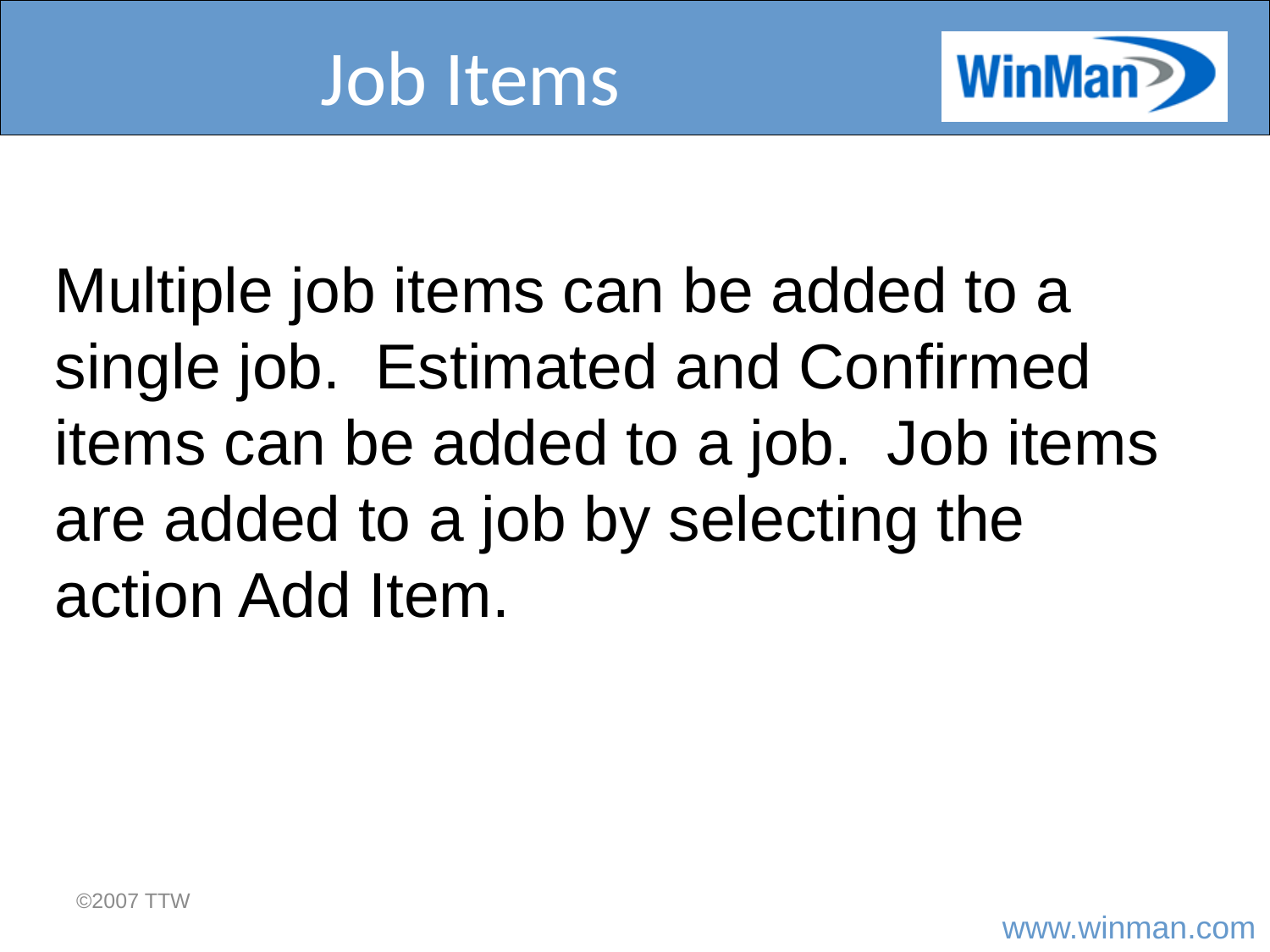

# Job Items
Multiple job items can be added to a single job.  Estimated and Confirmed items can be added to a job.  Job items are added to a job by selecting the action Add Item.
©2007 TTW